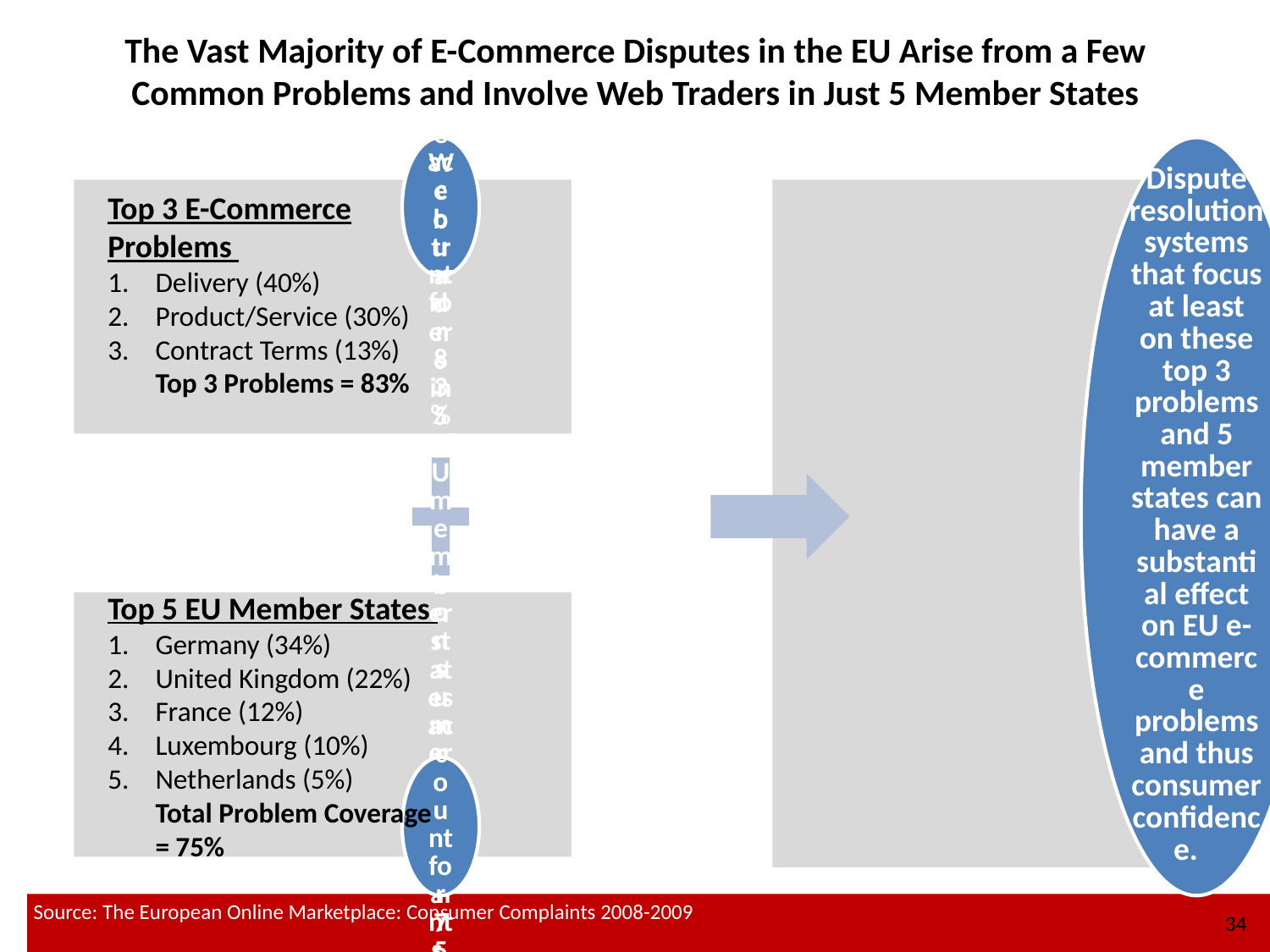

The Vast Majority of E-Commerce Disputes in the EU Arise from a Few Common Problems and Involve Web Traders in Just 5 Member States

Top 3 E-Commerce Problems
Delivery (40%)
Product/Service (30%)
Contract Terms (13%)
	Top 3 Problems = 83%

Top 5 EU Member States
Germany (34%)
United Kingdom (22%)
France (12%)
Luxembourg (10%)
Netherlands (5%)
	Total Problem Coverage
	= 75%

Source: The European Online Marketplace: Consumer Complaints 2008-2009
34